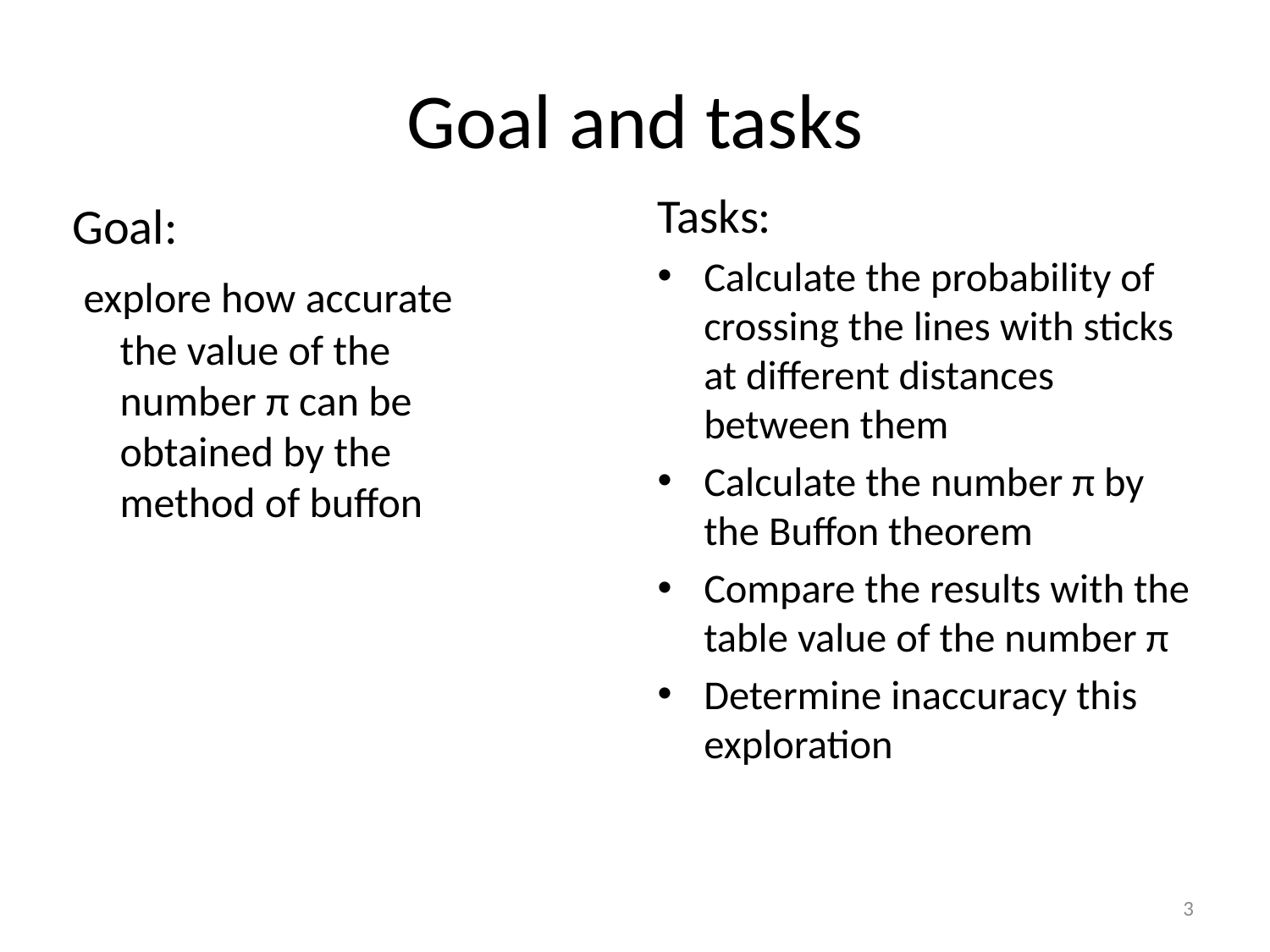

# Goal and tasks
Tasks:
Calculate the probability of crossing the lines with sticks at different distances between them
Calculate the number π by the Buffon theorem
Compare the results with the table value of the number π
Determine inaccuracy this exploration
Goal:
 explore how accurate the value of the number π can be obtained by the method of buffon
3